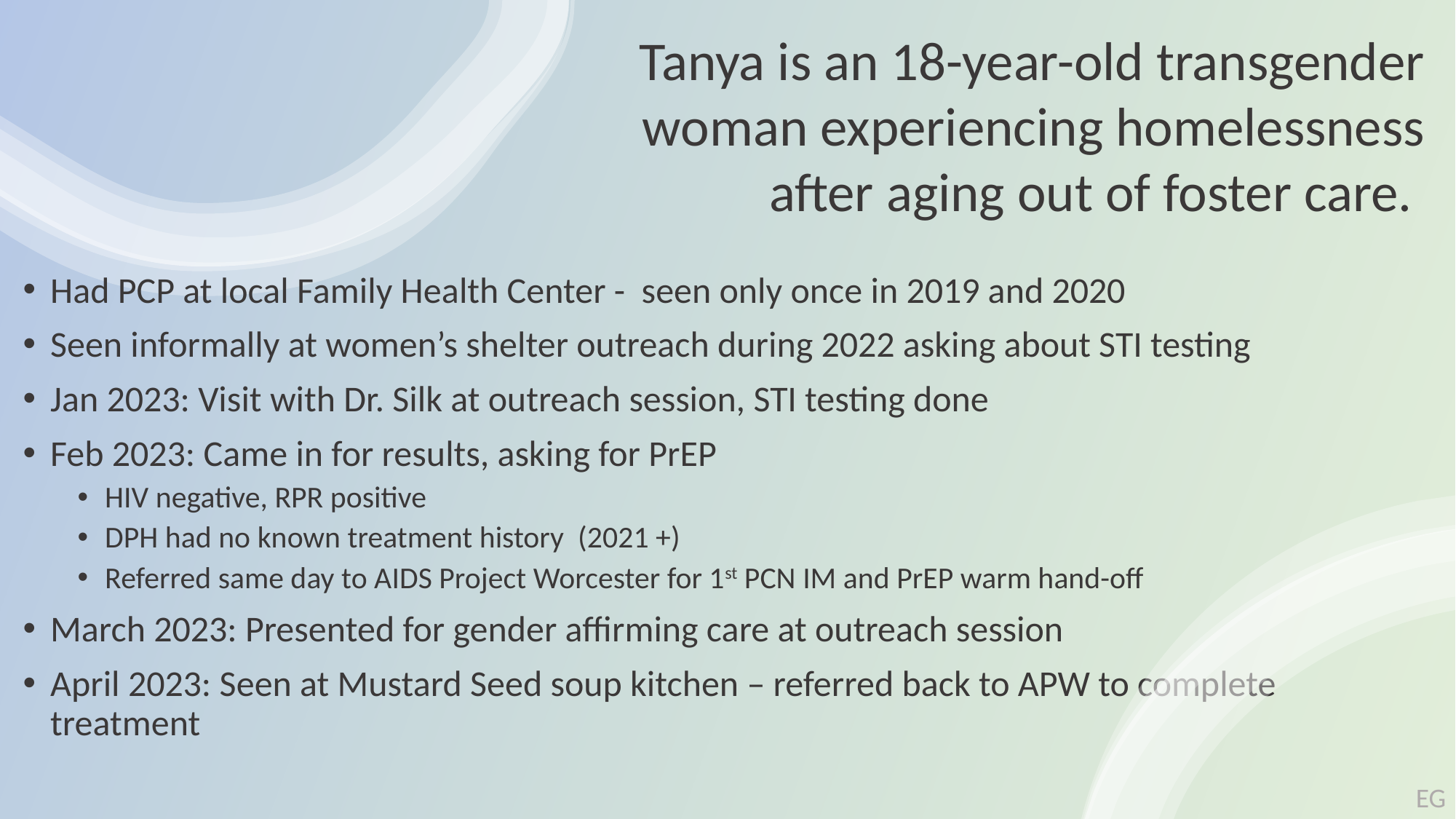

Tanya is an 18-year-old transgender woman experiencing homelessness after aging out of foster care.
Had PCP at local Family Health Center -  seen only once in 2019 and 2020
Seen informally at women’s shelter outreach during 2022 asking about STI testing
Jan 2023: Visit with Dr. Silk at outreach session, STI testing done
Feb 2023: Came in for results, asking for PrEP
HIV negative, RPR positive
DPH had no known treatment history  (2021 +)
Referred same day to AIDS Project Worcester for 1st PCN IM and PrEP warm hand-off
March 2023: Presented for gender affirming care at outreach session
April 2023: Seen at Mustard Seed soup kitchen – referred back to APW to complete treatment

EG